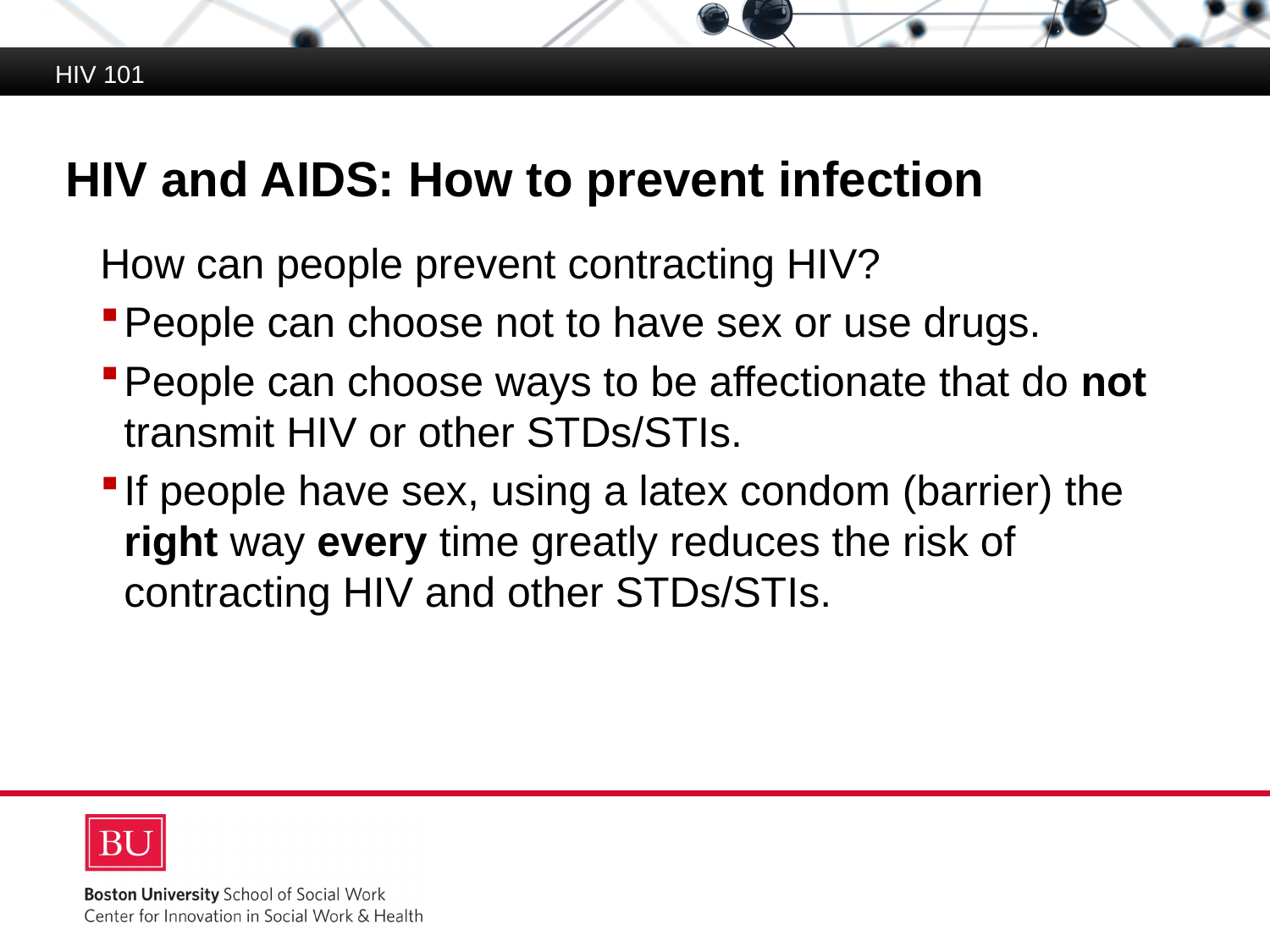

HIV 101
# HIV and AIDS: How to prevent infection
How can people prevent contracting HIV?
People can choose not to have sex or use drugs.
People can choose ways to be affectionate that do not transmit HIV or other STDs/STIs.
If people have sex, using a latex condom (barrier) the right way every time greatly reduces the risk of contracting HIV and other STDs/STIs.